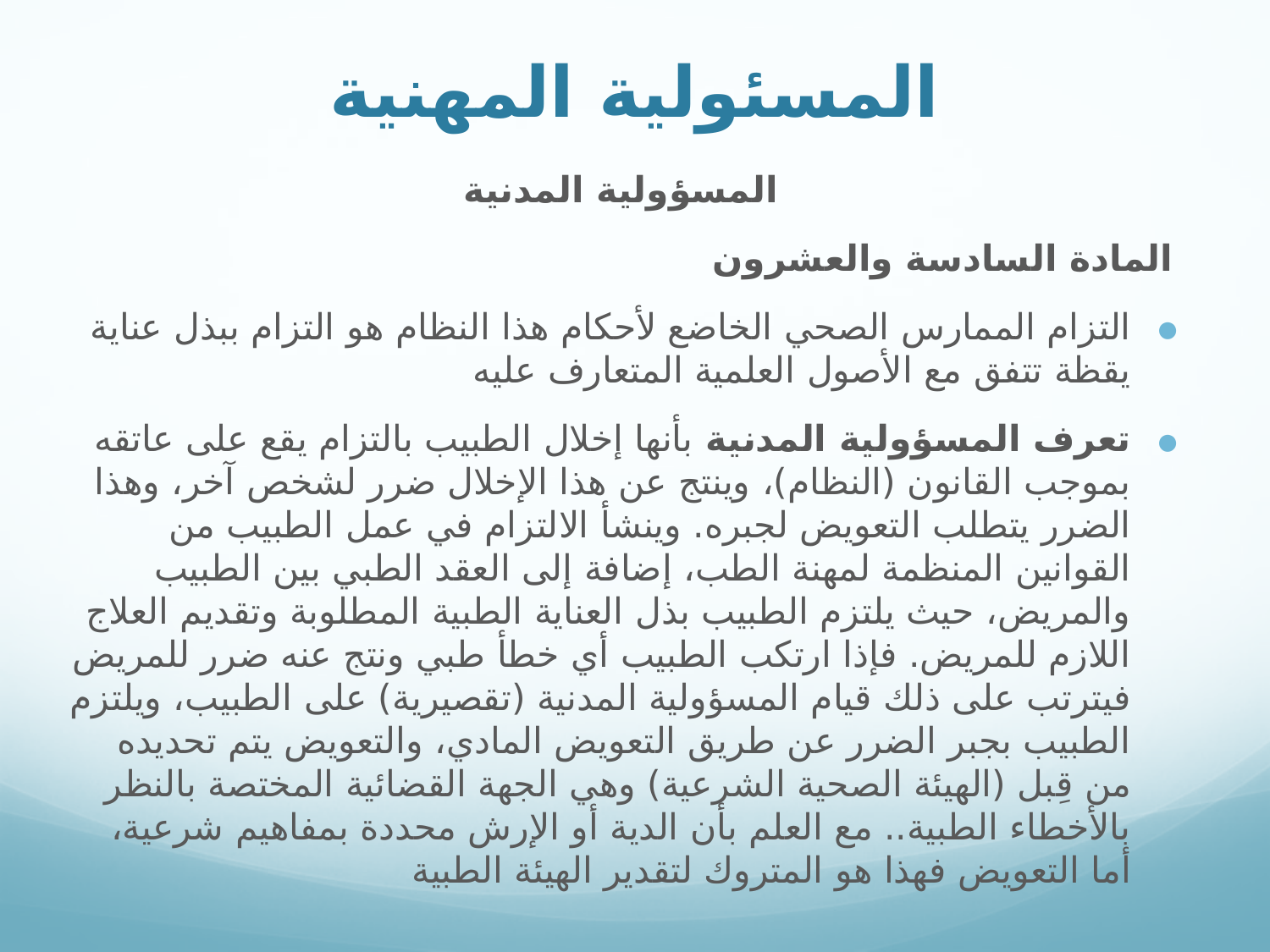

# المسئولية المهنية
 المسؤولية المدنية
المادة السادسة والعشرون
التزام الممارس الصحي الخاضع لأحكام هذا النظام هو التزام ببذل عناية يقظة تتفق مع الأصول العلمية المتعارف عليه
تعرف المسؤولية المدنية بأنها إخلال الطبيب بالتزام يقع على عاتقه بموجب القانون (النظام)، وينتج عن هذا الإخلال ضرر لشخص آخر، وهذا الضرر يتطلب التعويض لجبره. وينشأ الالتزام في عمل الطبيب من القوانين المنظمة لمهنة الطب، إضافة إلى العقد الطبي بين الطبيب والمريض، حيث يلتزم الطبيب بذل العناية الطبية المطلوبة وتقديم العلاج اللازم للمريض. فإذا ارتكب الطبيب أي خطأ طبي ونتج عنه ضرر للمريض فيترتب على ذلك قيام المسؤولية المدنية (تقصيرية) على الطبيب، ويلتزم الطبيب بجبر الضرر عن طريق التعويض المادي، والتعويض يتم تحديده من قِبل (الهيئة الصحية الشرعية) وهي الجهة القضائية المختصة بالنظر بالأخطاء الطبية.. مع العلم بأن الدية أو الإرش محددة بمفاهيم شرعية، أما التعويض فهذا هو المتروك لتقدير الهيئة الطبية